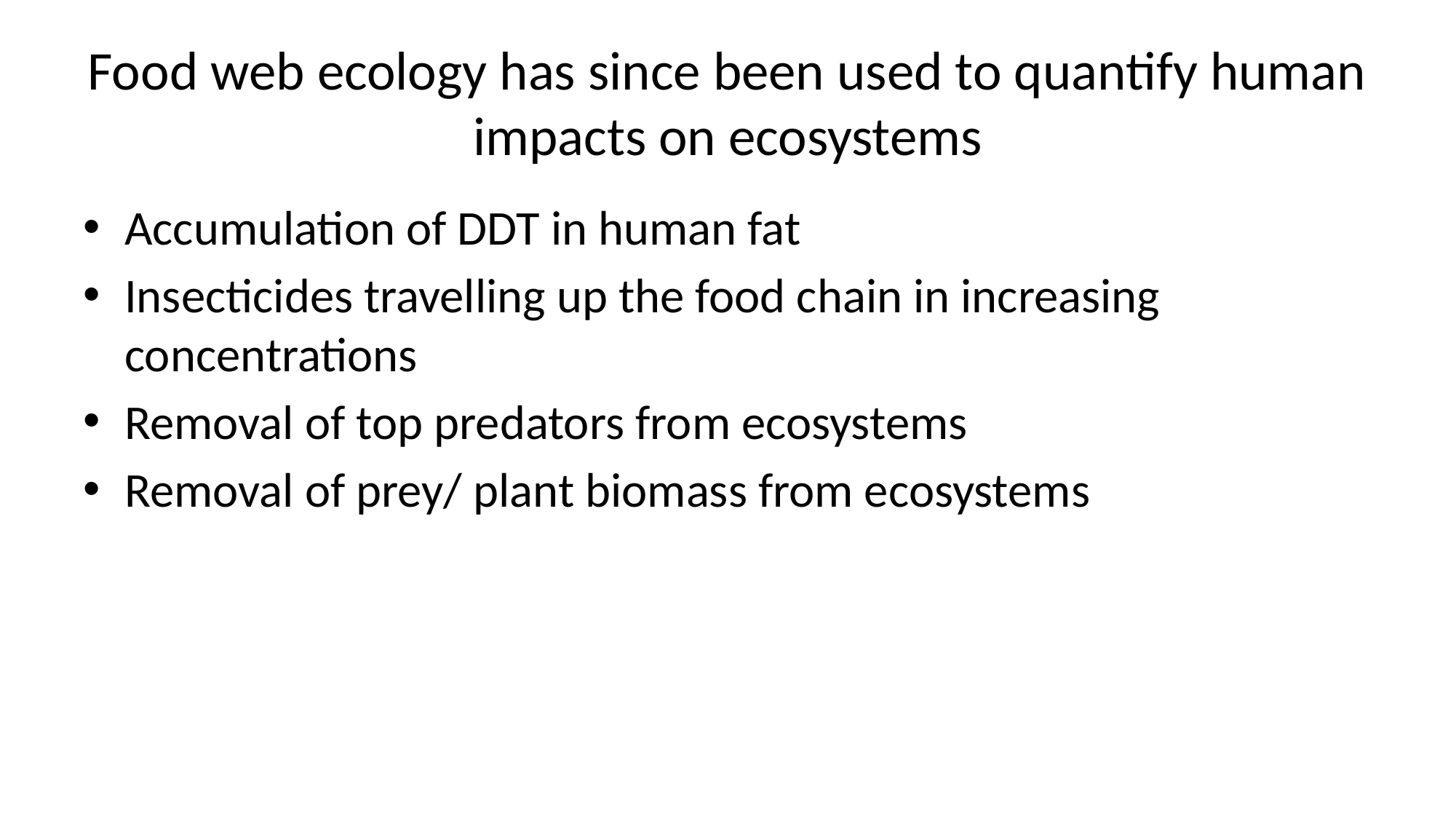

# Food web ecology has since been used to quantify human impacts on ecosystems
Accumulation of DDT in human fat
Insecticides travelling up the food chain in increasing concentrations
Removal of top predators from ecosystems
Removal of prey/ plant biomass from ecosystems